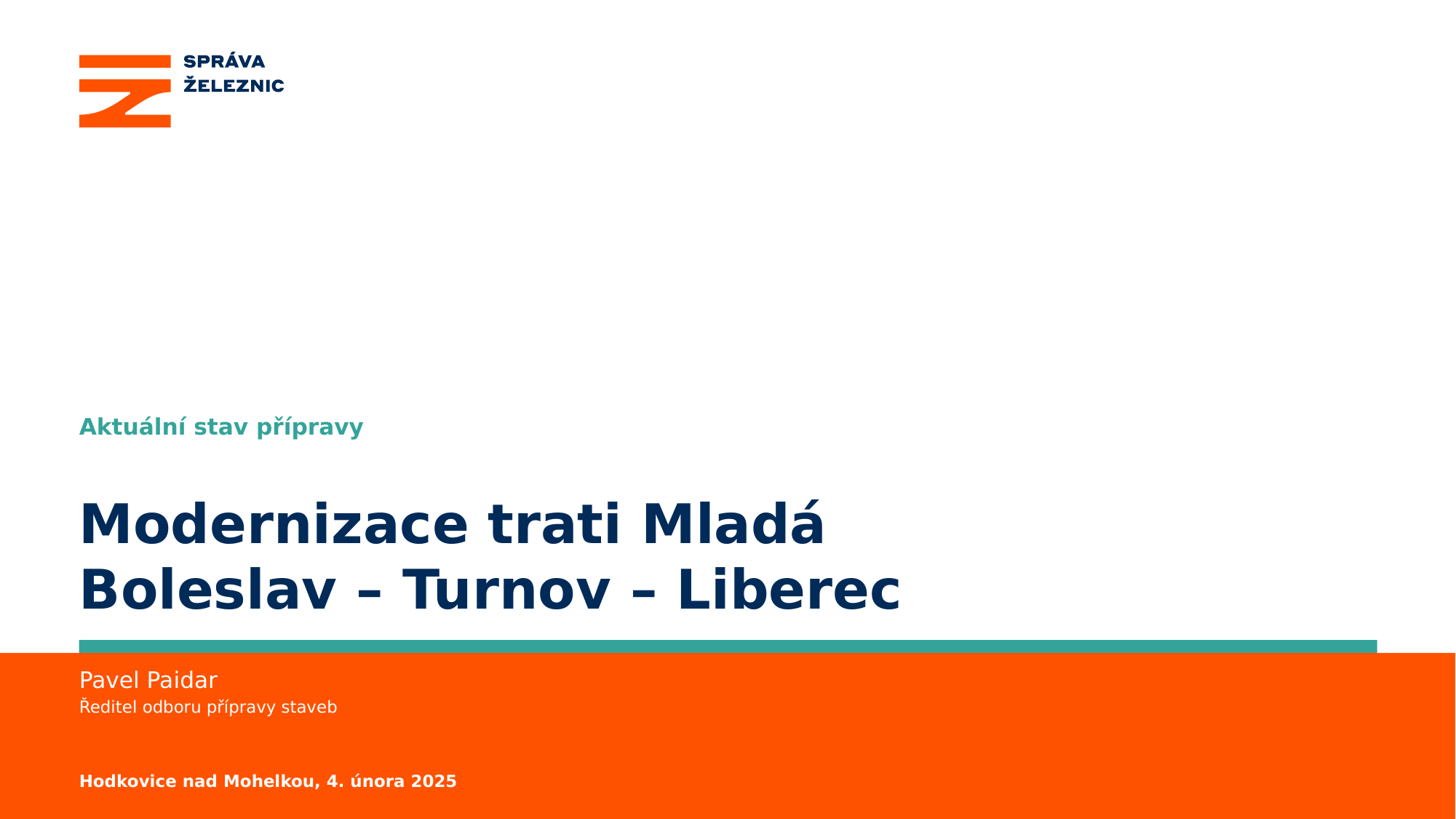

Aktuální stav přípravy
# Modernizace trati Mladá Boleslav – Turnov – Liberec
Pavel Paidar
Ředitel odboru přípravy staveb
Hodkovice nad Mohelkou, 4. února 2025